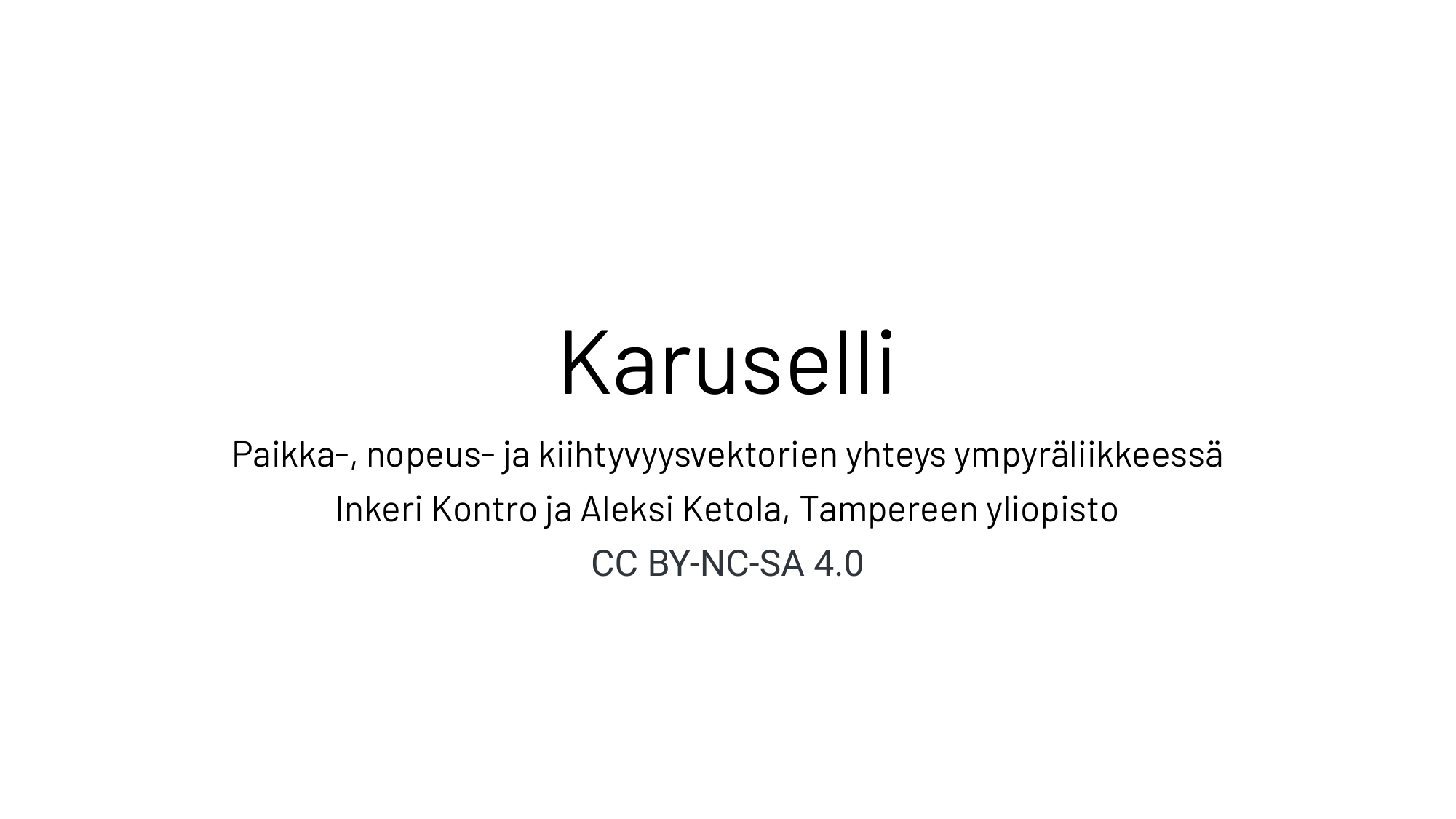

# Karuselli
Paikka-, nopeus- ja kiihtyvyysvektorien yhteys ympyräliikkeessä
Inkeri Kontro ja Aleksi Ketola, Tampereen yliopisto
CC BY-NC-SA 4.0